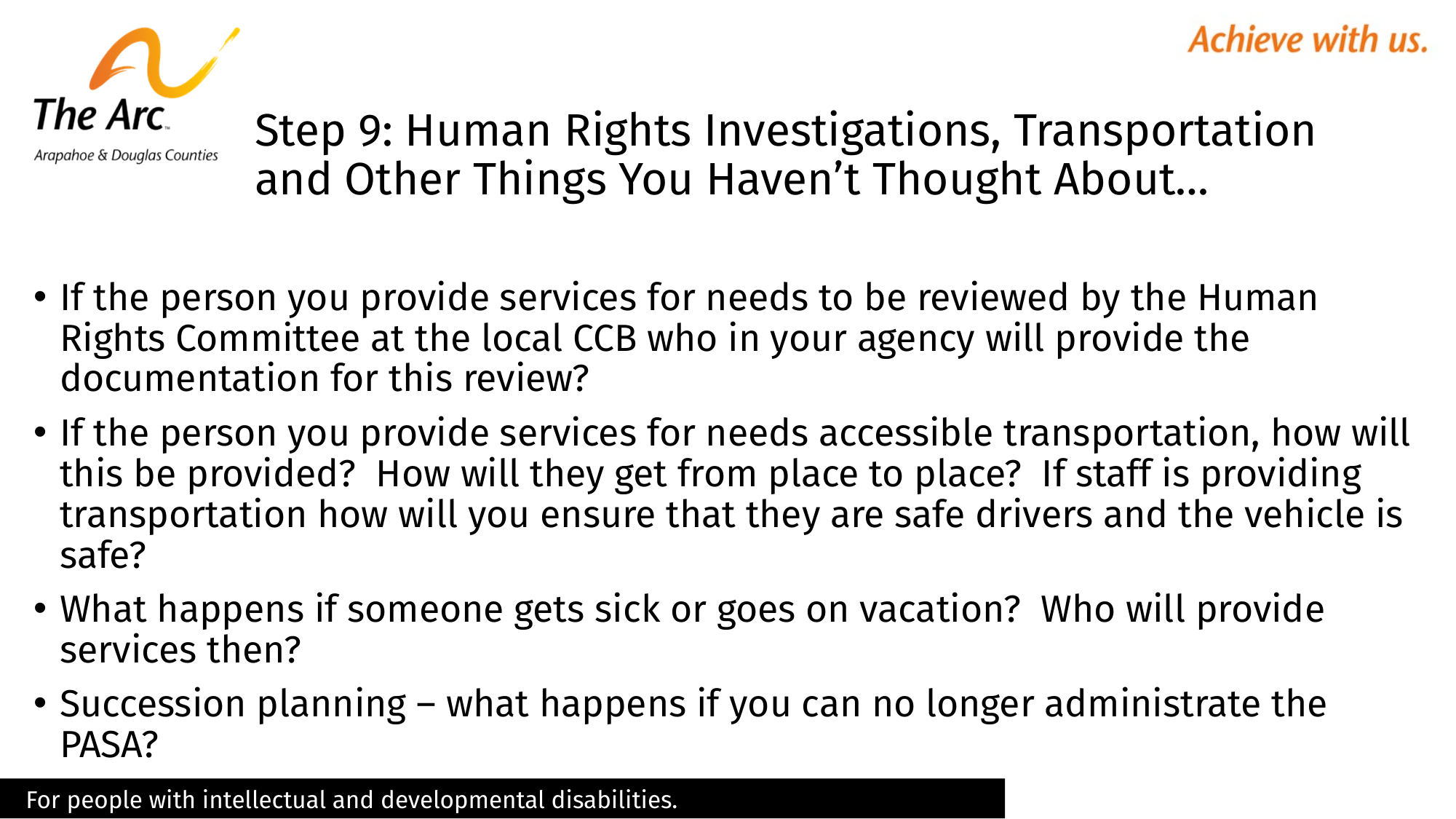

# Step 9: Human Rights Investigations, Transportation and Other Things You Haven’t Thought About…
If the person you provide services for needs to be reviewed by the Human Rights Committee at the local CCB who in your agency will provide the documentation for this review?
If the person you provide services for needs accessible transportation, how will this be provided?  How will they get from place to place?  If staff is providing transportation how will you ensure that they are safe drivers and the vehicle is safe?
What happens if someone gets sick or goes on vacation?  Who will provide services then?
Succession planning – what happens if you can no longer administrate the PASA?